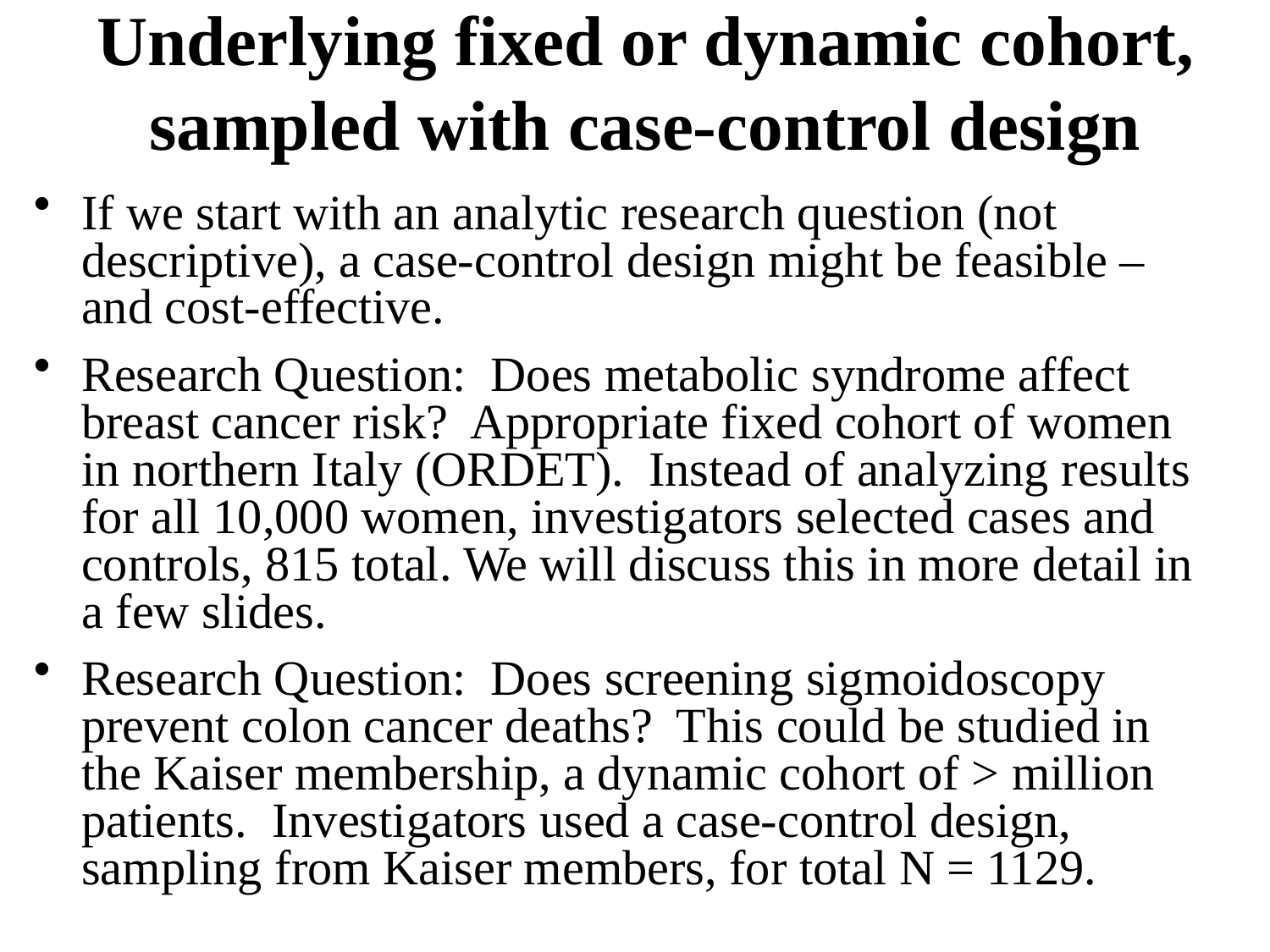

# Underlying fixed or dynamic cohort, sampled with case-control design
If we start with an analytic research question (not descriptive), a case-control design might be feasible – and cost-effective.
Research Question:  Does metabolic syndrome affect breast cancer risk?  Appropriate fixed cohort of women in northern Italy (ORDET).  Instead of analyzing results for all 10,000 women, investigators selected cases and controls, 815 total. We will discuss this in more detail in a few slides.
Research Question:  Does screening sigmoidoscopy prevent colon cancer deaths?  This could be studied in the Kaiser membership, a dynamic cohort of > million patients.  Investigators used a case-control design, sampling from Kaiser members, for total N = 1129.